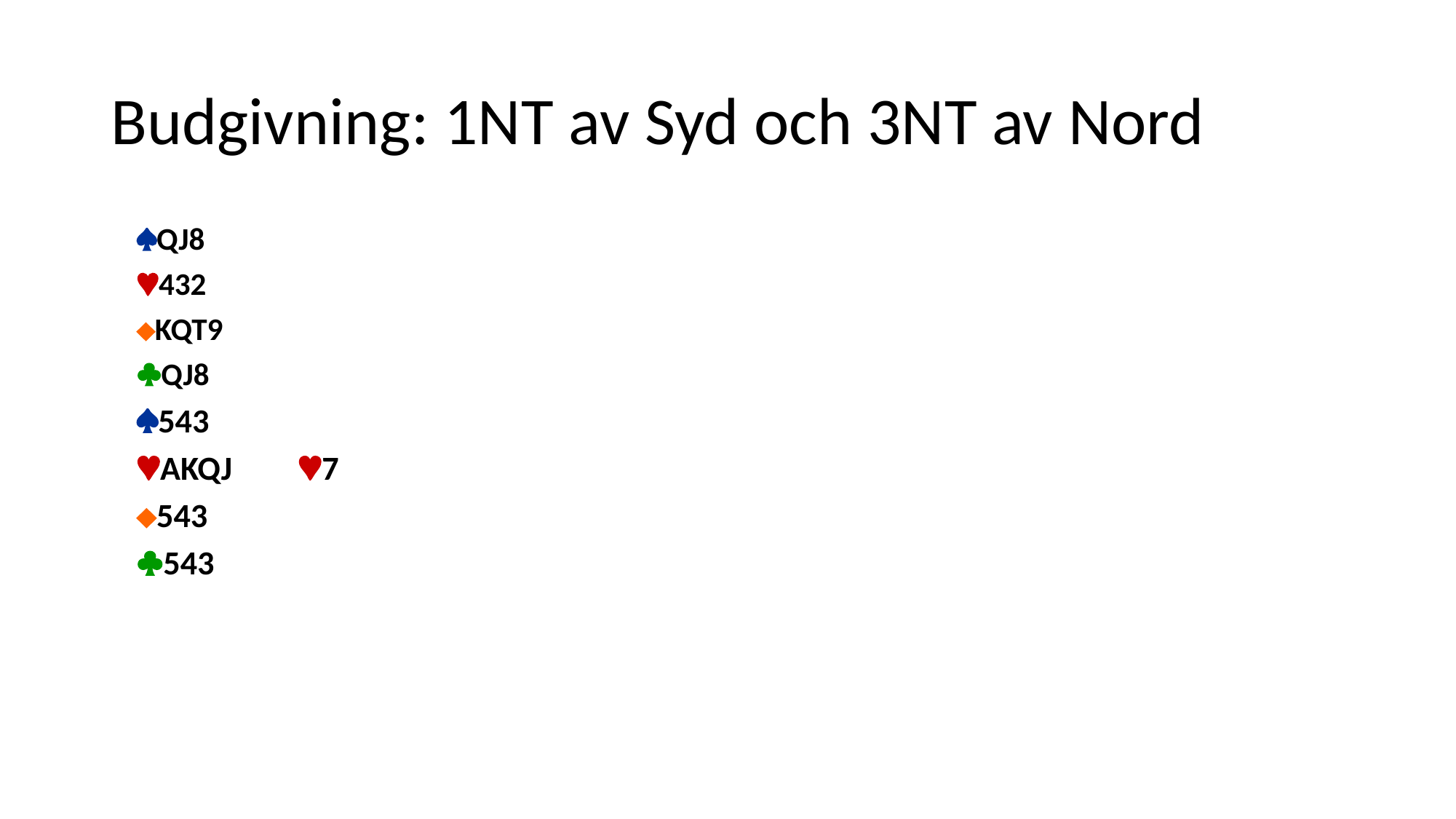

# Budgivning: 1NT av Syd och 3NT av Nord
				♠QJ8
				♥432
				♦KQT9
				♣QJ8
	♠543
	♥AKQJ						♥7
	♦543
	♣543